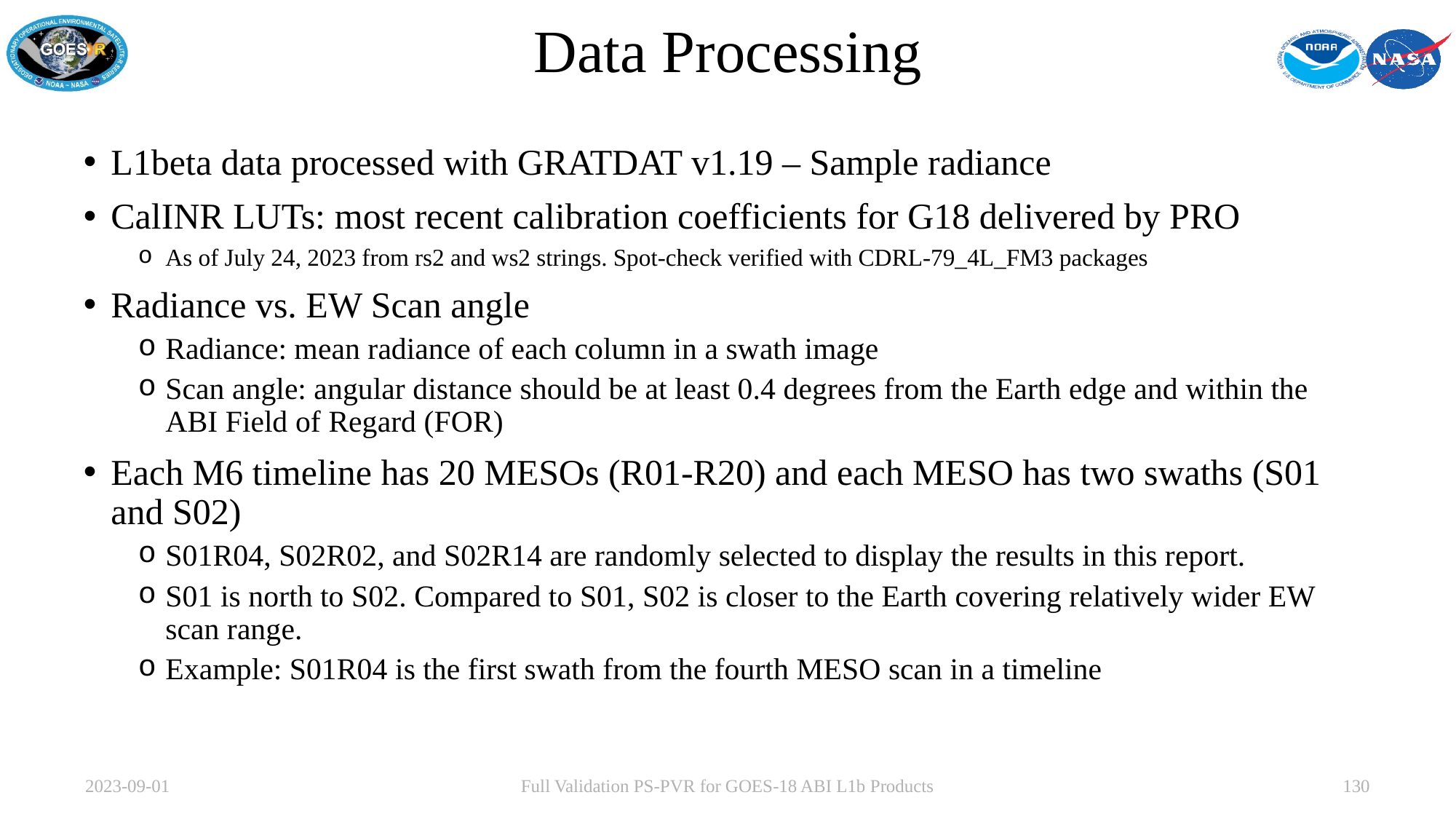

# Data Processing
L1beta data processed with GRATDAT v1.19 – Sample radiance
CalINR LUTs: most recent calibration coefficients for G18 delivered by PRO
As of July 24, 2023 from rs2 and ws2 strings. Spot-check verified with CDRL-79_4L_FM3 packages
Radiance vs. EW Scan angle
Radiance: mean radiance of each column in a swath image
Scan angle: angular distance should be at least 0.4 degrees from the Earth edge and within the ABI Field of Regard (FOR)
Each M6 timeline has 20 MESOs (R01-R20) and each MESO has two swaths (S01 and S02)
S01R04, S02R02, and S02R14 are randomly selected to display the results in this report.
S01 is north to S02. Compared to S01, S02 is closer to the Earth covering relatively wider EW scan range.
Example: S01R04 is the first swath from the fourth MESO scan in a timeline

2023-09-01
Full Validation PS-PVR for GOES-18 ABI L1b Products
130